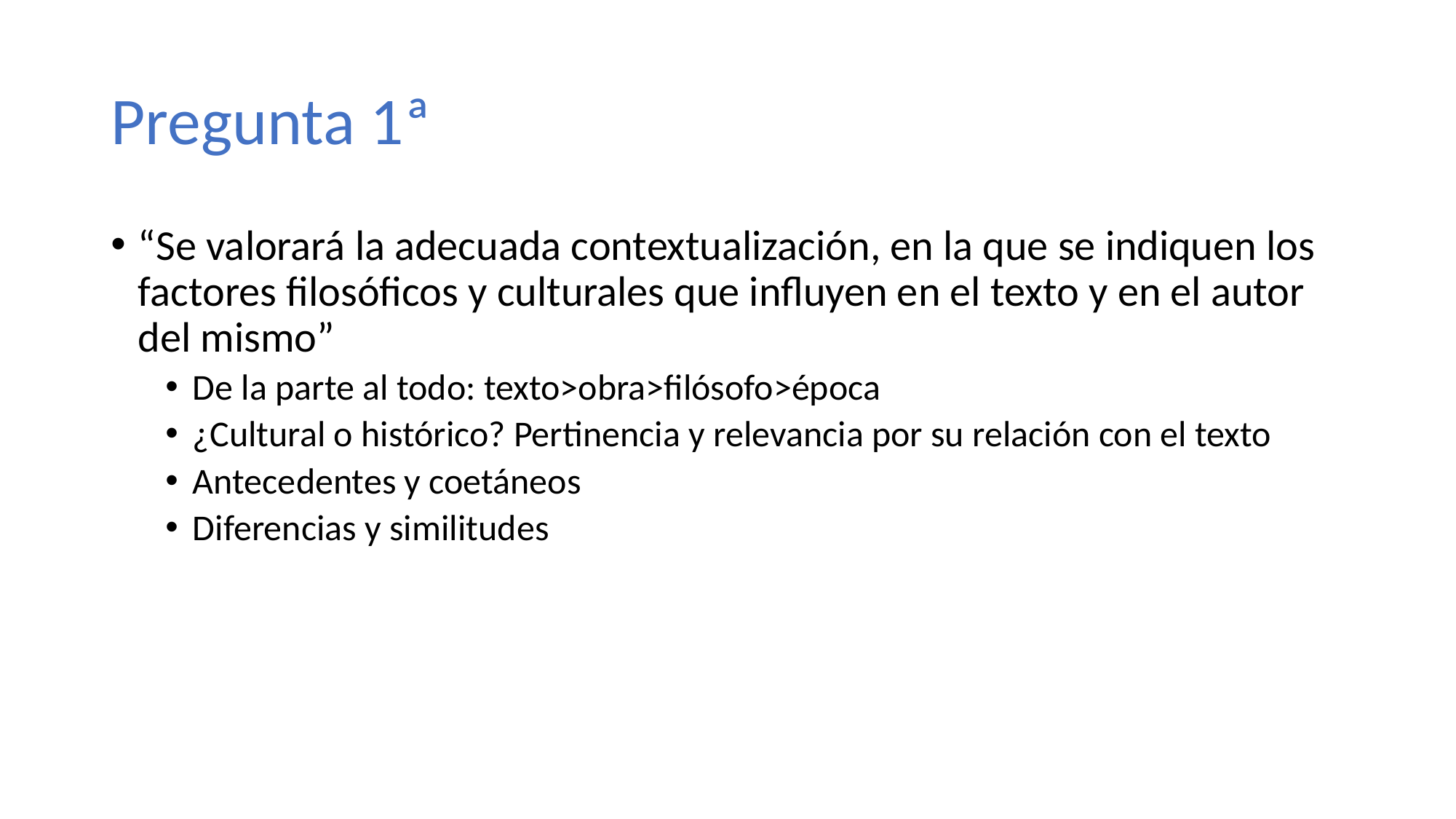

# Pregunta 1ª
“Se valorará la adecuada contextualización, en la que se indiquen los factores filosóficos y culturales que influyen en el texto y en el autor del mismo”
De la parte al todo: texto>obra>filósofo>época
¿Cultural o histórico? Pertinencia y relevancia por su relación con el texto
Antecedentes y coetáneos
Diferencias y similitudes